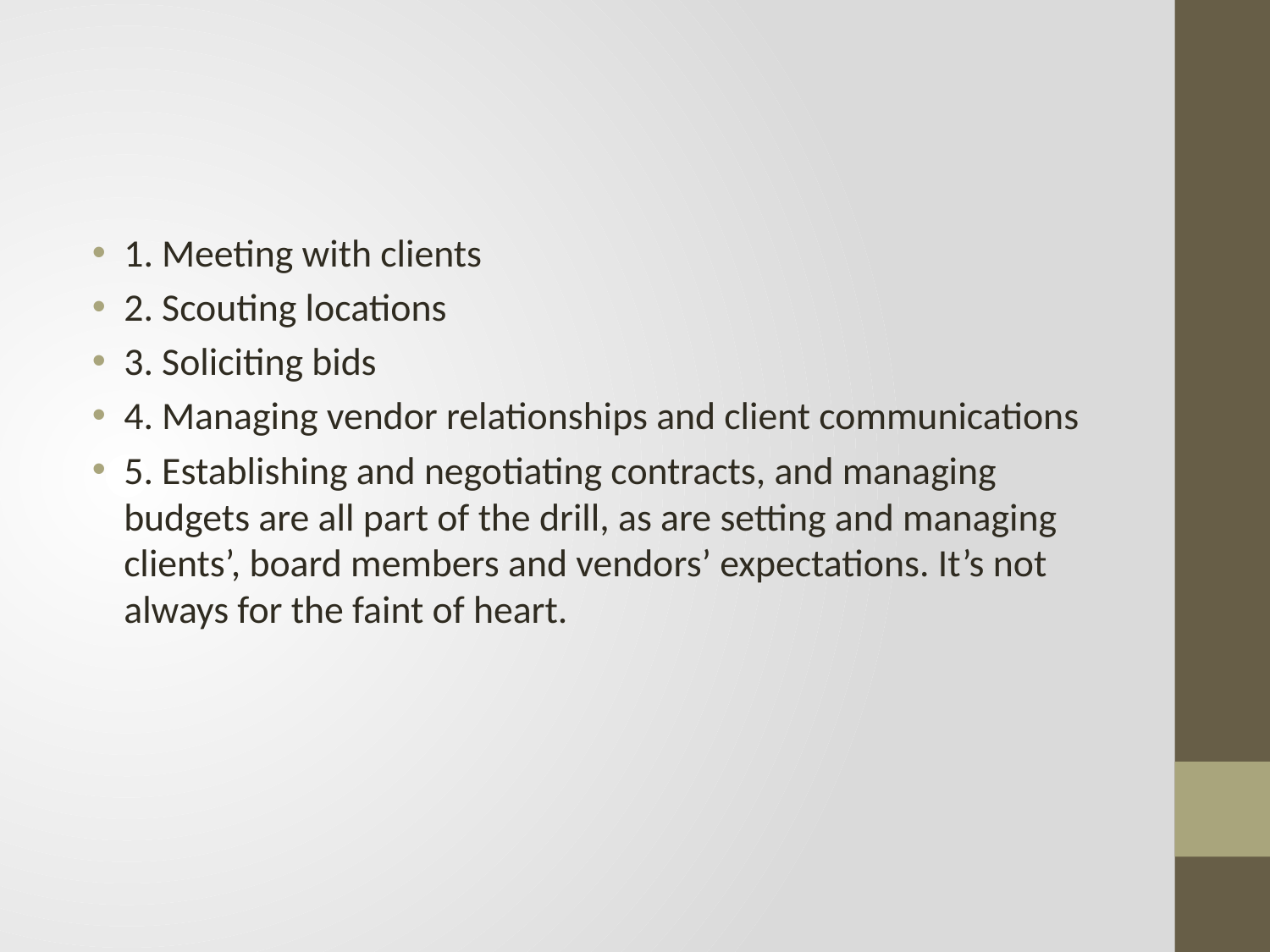

#
1. Meeting with clients
2. Scouting locations
3. Soliciting bids
4. Managing vendor relationships and client communications
5. Establishing and negotiating contracts, and managing budgets are all part of the drill, as are setting and managing clients’, board members and vendors’ expectations. It’s not always for the faint of heart.